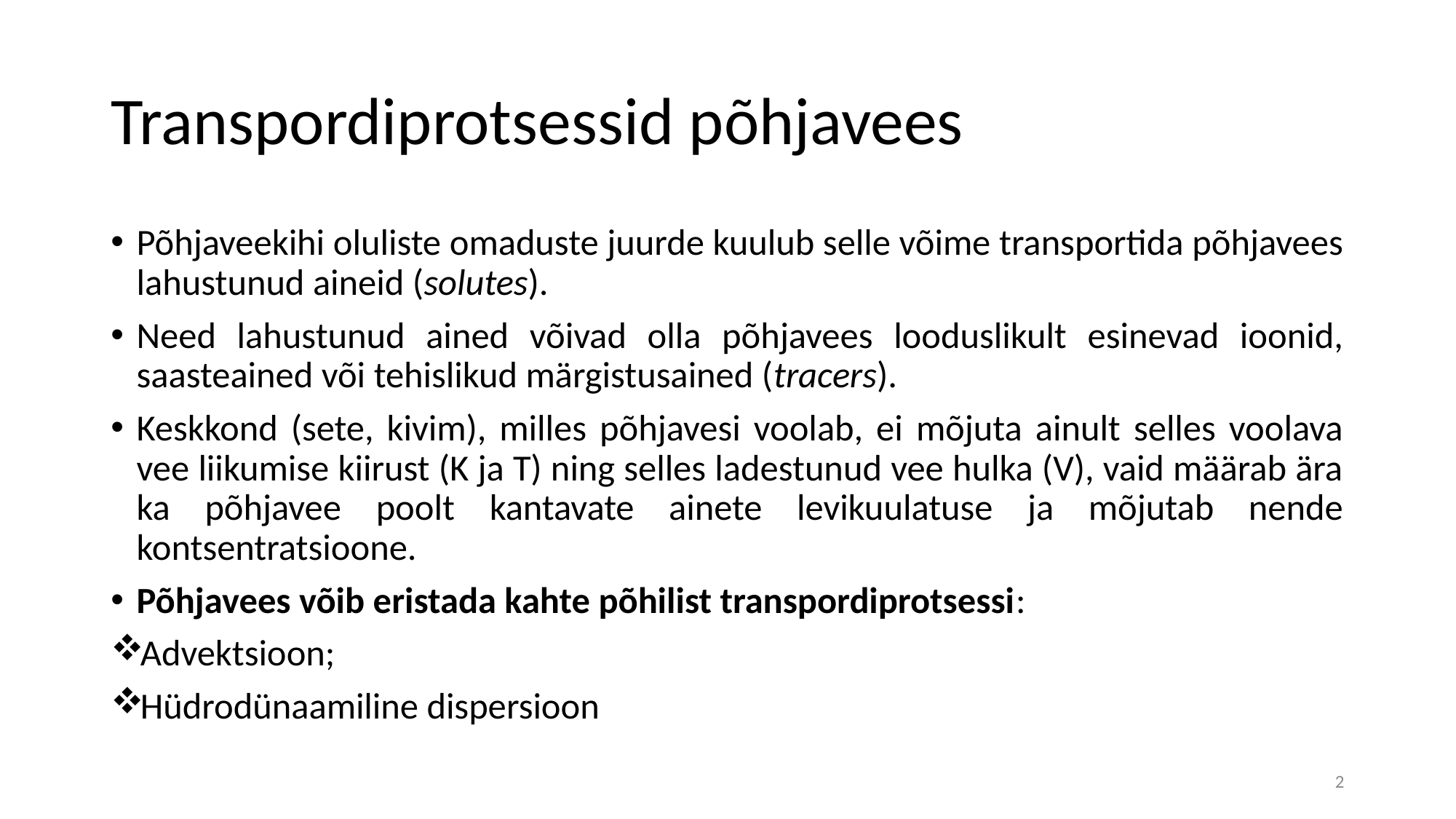

# Transpordiprotsessid põhjavees
Põhjaveekihi oluliste omaduste juurde kuulub selle võime transportida põhjavees lahustunud aineid (solutes).
Need lahustunud ained võivad olla põhjavees looduslikult esinevad ioonid, saasteained või tehislikud märgistusained (tracers).
Keskkond (sete, kivim), milles põhjavesi voolab, ei mõjuta ainult selles voolava vee liikumise kiirust (K ja T) ning selles ladestunud vee hulka (V), vaid määrab ära ka põhjavee poolt kantavate ainete levikuulatuse ja mõjutab nende kontsentratsioone.
Põhjavees võib eristada kahte põhilist transpordiprotsessi:
Advektsioon;
Hüdrodünaamiline dispersioon

2